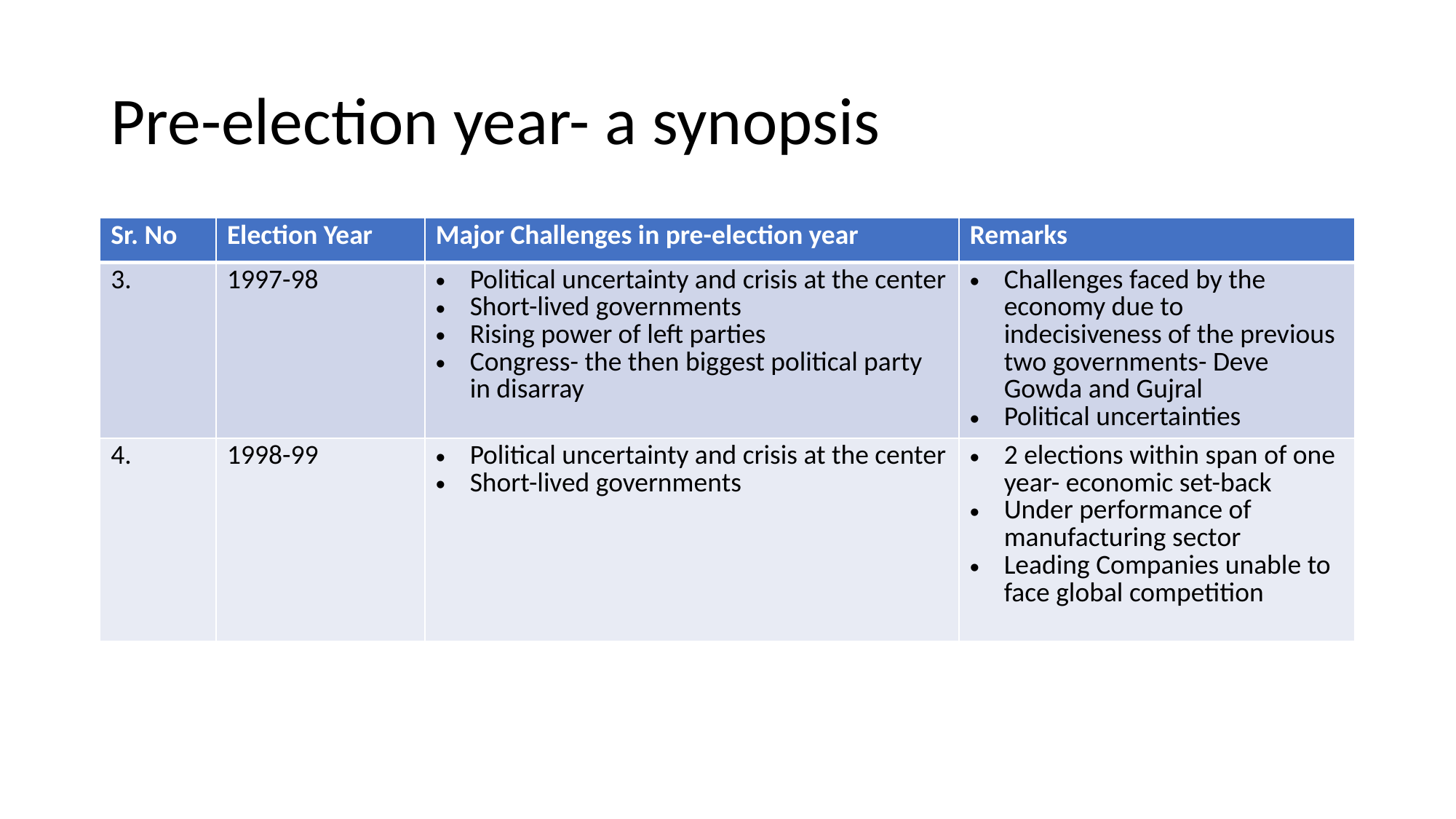

# Pre-election year- a synopsis
| Sr. No | Election Year | Major Challenges in pre-election year | Remarks |
| --- | --- | --- | --- |
| 3. | 1997-98 | Political uncertainty and crisis at the center Short-lived governments Rising power of left parties Congress- the then biggest political party in disarray | Challenges faced by the economy due to indecisiveness of the previous two governments- Deve Gowda and Gujral Political uncertainties |
| 4. | 1998-99 | Political uncertainty and crisis at the center Short-lived governments | 2 elections within span of one year- economic set-back Under performance of manufacturing sector Leading Companies unable to face global competition |